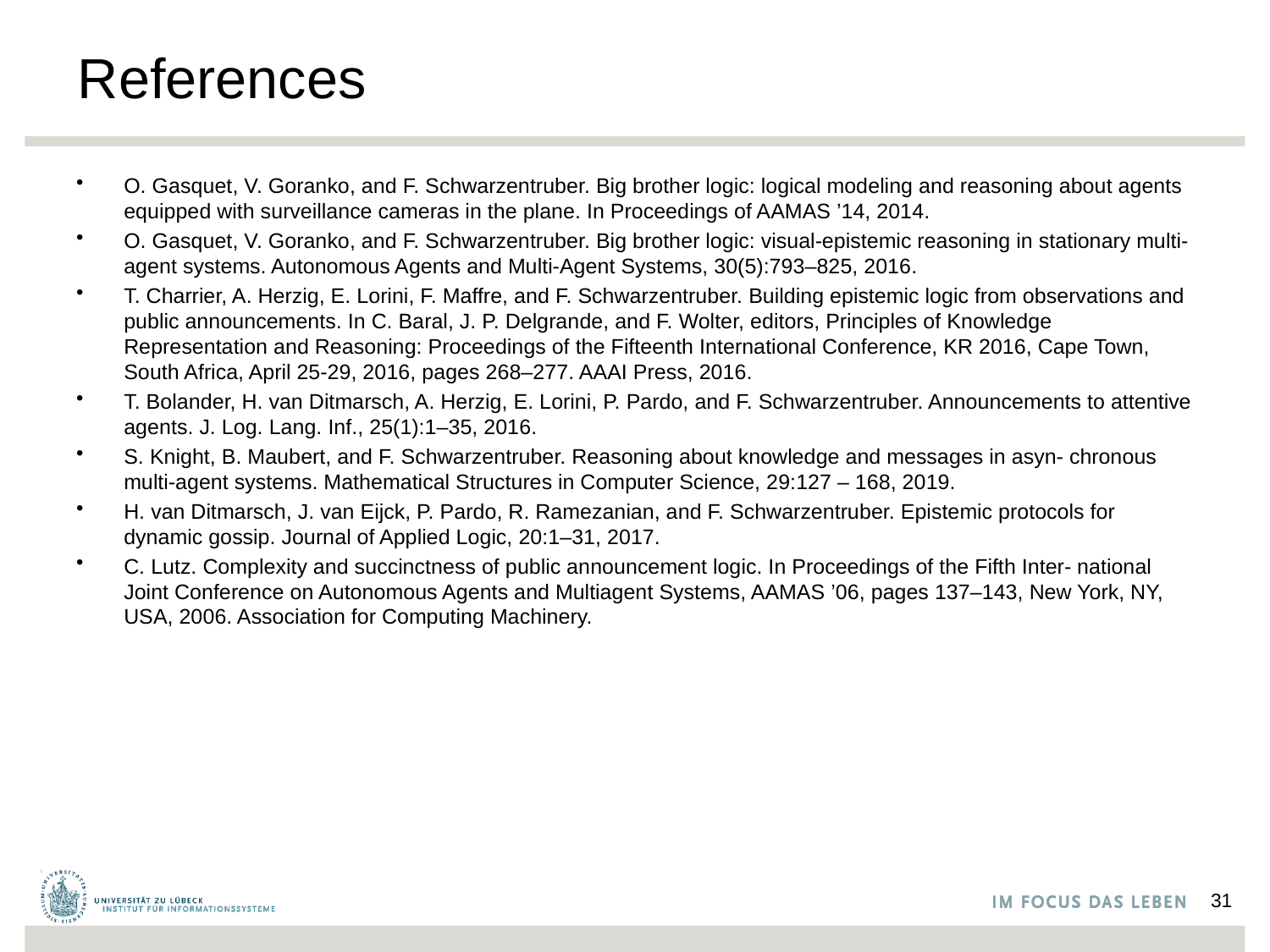

# References
O. Gasquet, V. Goranko, and F. Schwarzentruber. Big brother logic: logical modeling and reasoning about agents equipped with surveillance cameras in the plane. In Proceedings of AAMAS ’14, 2014.
O. Gasquet, V. Goranko, and F. Schwarzentruber. Big brother logic: visual-epistemic reasoning in stationary multi-agent systems. Autonomous Agents and Multi-Agent Systems, 30(5):793–825, 2016.
T. Charrier, A. Herzig, E. Lorini, F. Maffre, and F. Schwarzentruber. Building epistemic logic from observations and public announcements. In C. Baral, J. P. Delgrande, and F. Wolter, editors, Principles of Knowledge Representation and Reasoning: Proceedings of the Fifteenth International Conference, KR 2016, Cape Town, South Africa, April 25-29, 2016, pages 268–277. AAAI Press, 2016.
T. Bolander, H. van Ditmarsch, A. Herzig, E. Lorini, P. Pardo, and F. Schwarzentruber. Announcements to attentive agents. J. Log. Lang. Inf., 25(1):1–35, 2016.
S. Knight, B. Maubert, and F. Schwarzentruber. Reasoning about knowledge and messages in asyn- chronous multi-agent systems. Mathematical Structures in Computer Science, 29:127 – 168, 2019.
H. van Ditmarsch, J. van Eijck, P. Pardo, R. Ramezanian, and F. Schwarzentruber. Epistemic protocols for dynamic gossip. Journal of Applied Logic, 20:1–31, 2017.
C. Lutz. Complexity and succinctness of public announcement logic. In Proceedings of the Fifth Inter- national Joint Conference on Autonomous Agents and Multiagent Systems, AAMAS ’06, pages 137–143, New York, NY, USA, 2006. Association for Computing Machinery.

31